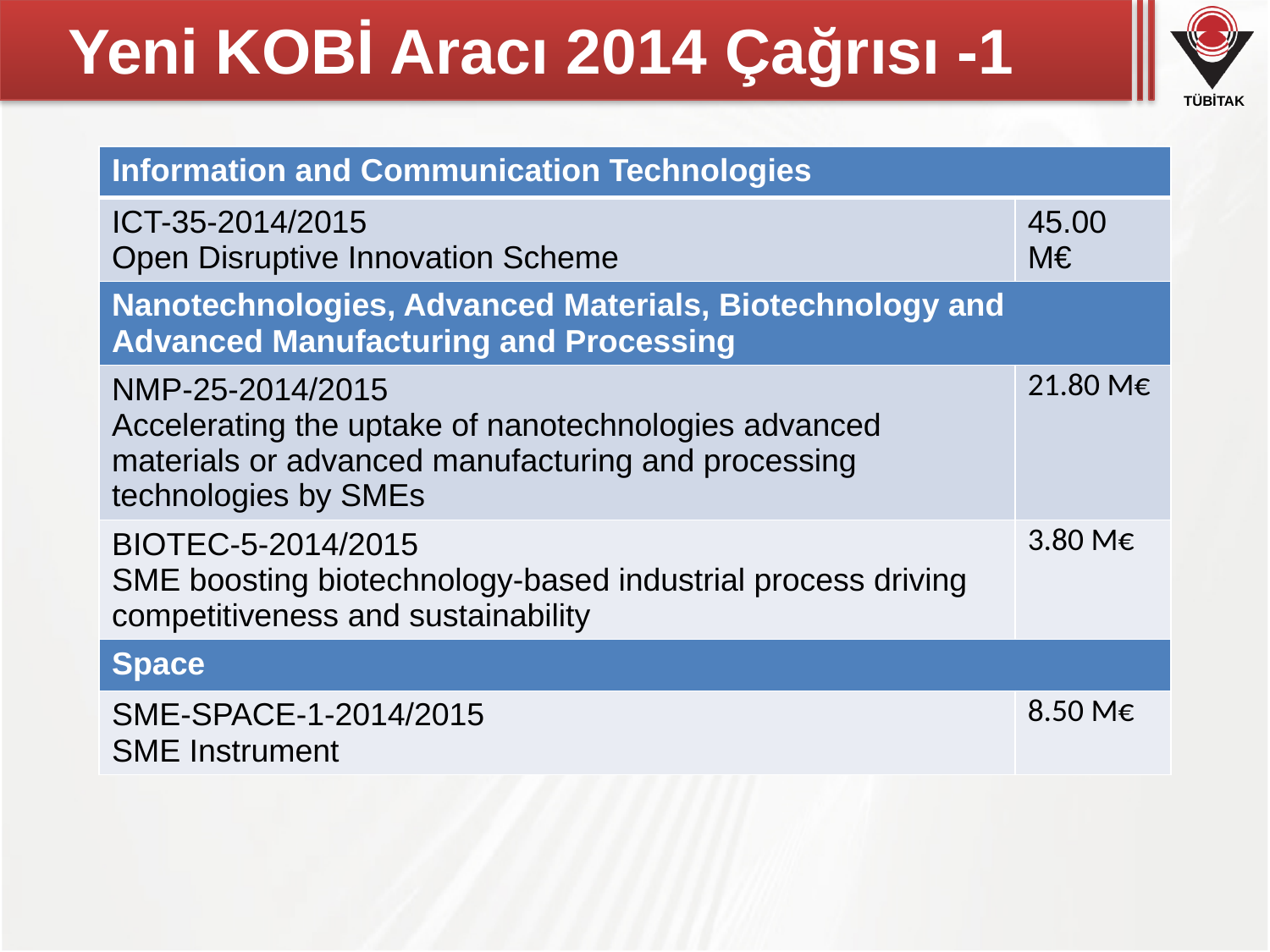

# Yeni KOBİ Aracı 2014 Çağrısı -1
| Information and Communication Technologies |  |
| --- | --- |
| ICT-35-2014/2015 Open Disruptive Innovation Scheme | 45.00 M€ |
| Nanotechnologies, Advanced Materials, Biotechnology and Advanced Manufacturing and Processing |  |
| NMP-25-2014/2015 Accelerating the uptake of nanotechnologies advanced materials or advanced manufacturing and processing technologies by SMEs | 21.80 M€ |
| BIOTEC-5-2014/2015 SME boosting biotechnology-based industrial process driving competitiveness and sustainability | 3.80 M€ |
| Space |  |
| SME-SPACE-1-2014/2015 SME Instrument | 8.50 M€ |